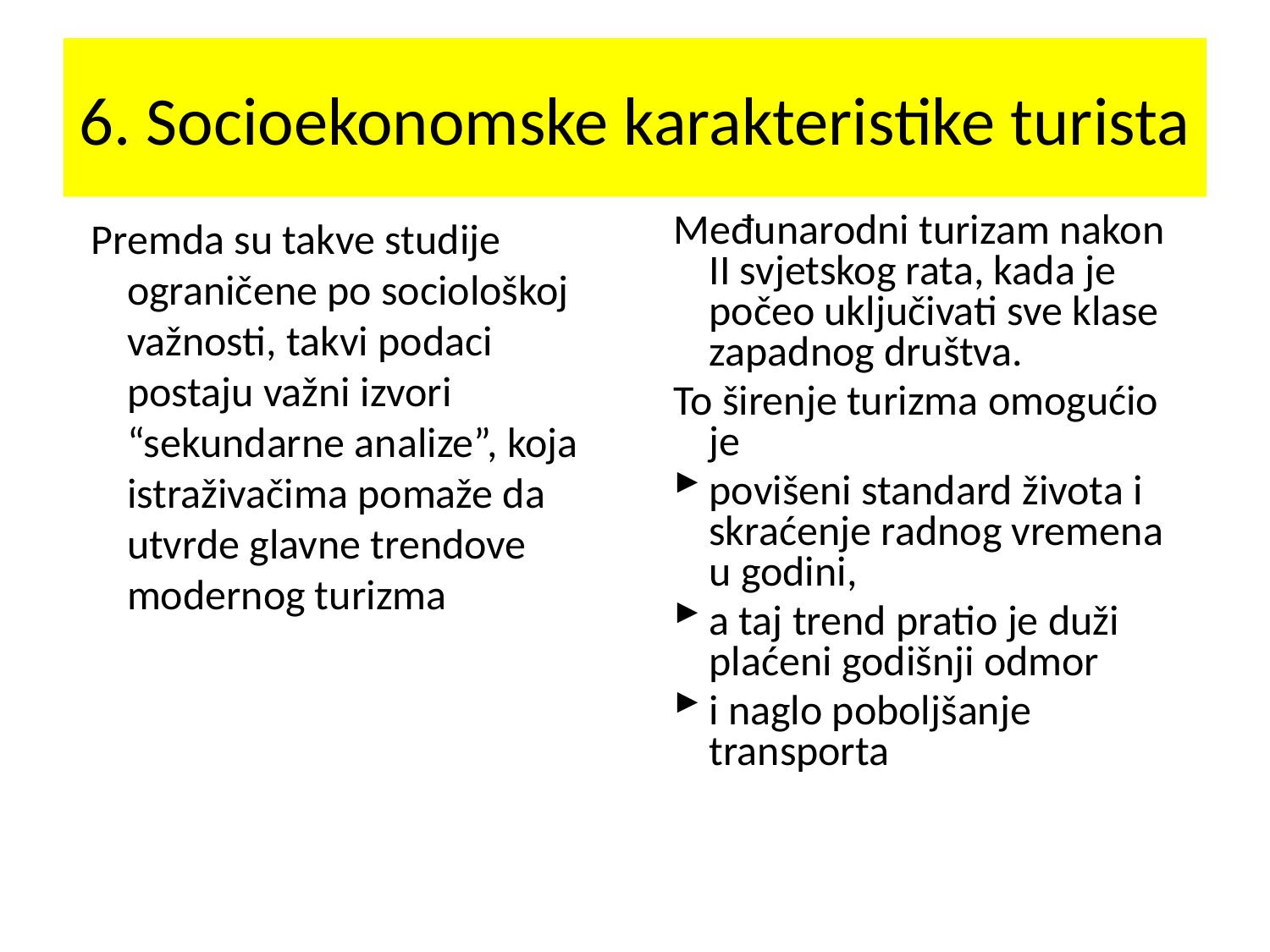

# 6. Socioekonomske karakteristike turista
Premda su takve studije ograničene po sociološkoj važnosti, takvi podaci postaju važni izvori “sekundarne analize”, koja istraživačima pomaže da utvrde glavne trendove modernog turizma
Međunarodni turizam nakon II svjetskog rata, kada je počeo uključivati sve klase zapadnog društva.
To širenje turizma omogućio je
povišeni standard života i skraćenje radnog vremena u godini,
a taj trend pratio je duži plaćeni godišnji odmor
i naglo poboljšanje transporta